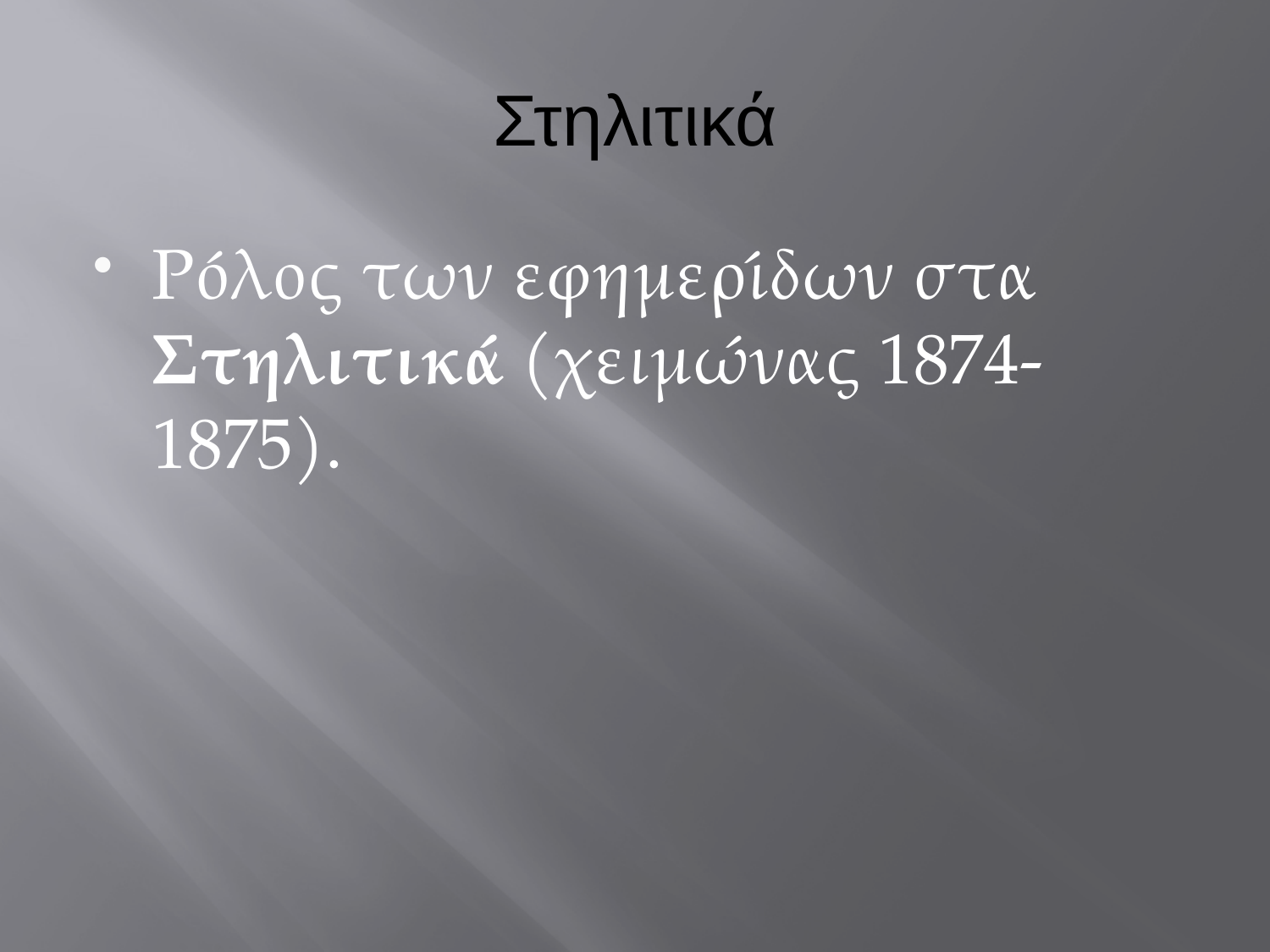

# Στηλιτικά
Ρόλος των εφημερίδων στα Στηλιτικά (χειμώνας 1874-1875).